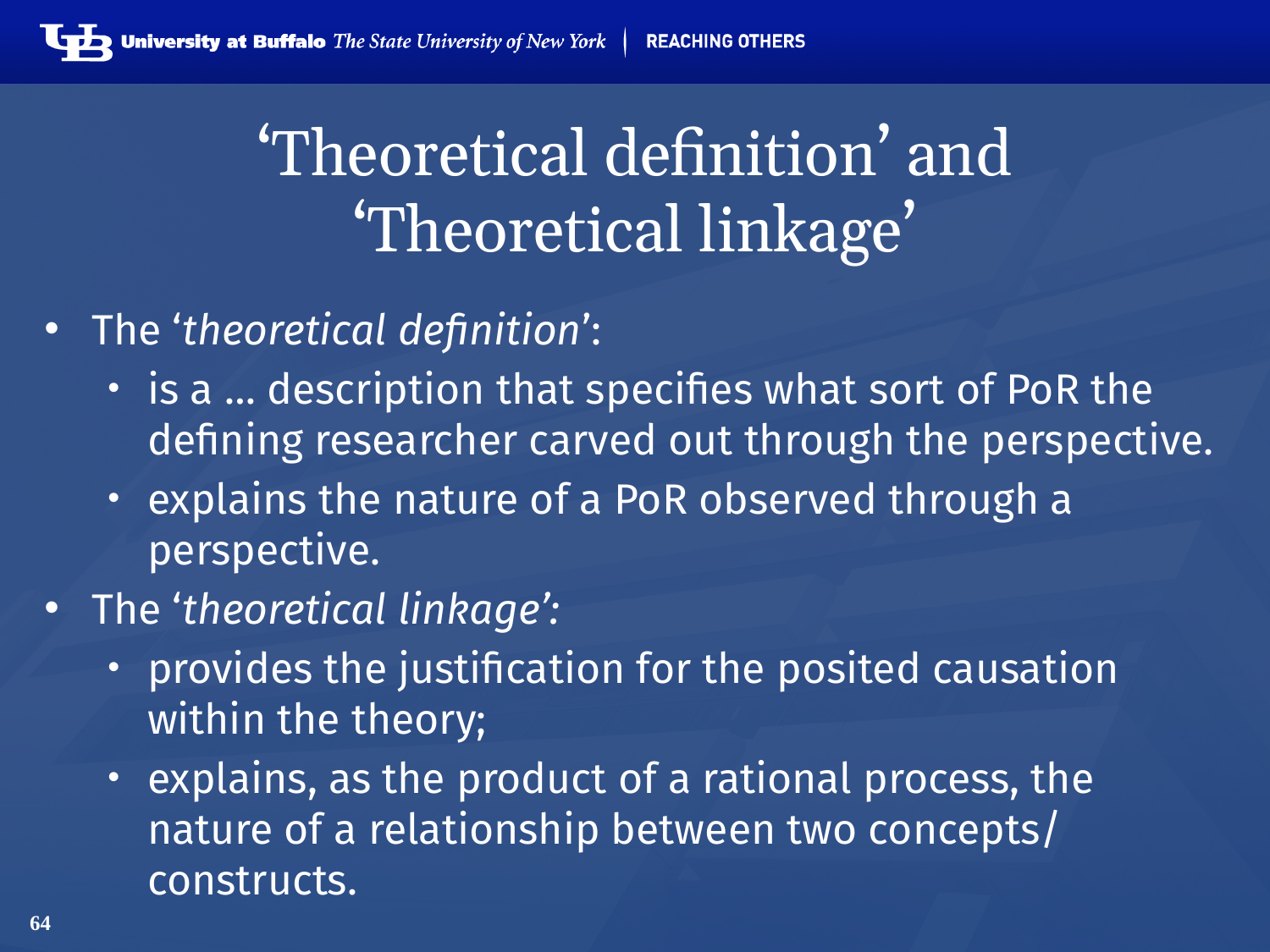

# ‘Theoretical definition’ and ‘Theoretical linkage’
The ‘theoretical definition’:
is a … description that specifies what sort of PoR the defining researcher carved out through the perspective.
explains the nature of a PoR observed through a perspective.
The ‘theoretical linkage’:
provides the justification for the posited causation within the theory;
explains, as the product of a rational process, the nature of a relationship between two concepts/ constructs.
64